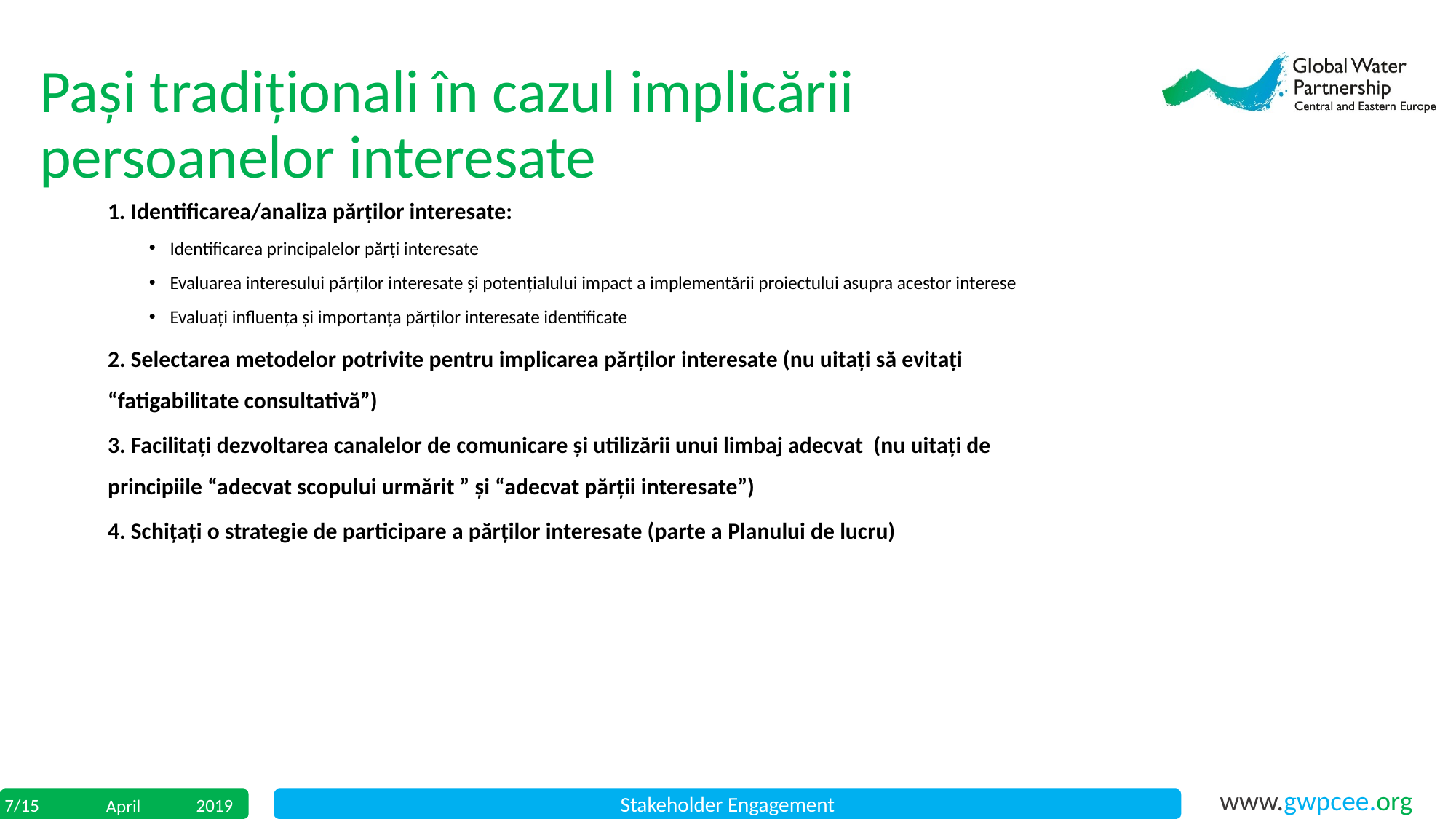

Pași tradiționali în cazul implicării persoanelor interesate
1. Identificarea/analiza părților interesate:
Identificarea principalelor părți interesate
Evaluarea interesului părților interesate și potențialului impact a implementării proiectului asupra acestor interese
Evaluați influența și importanța părților interesate identificate
2. Selectarea metodelor potrivite pentru implicarea părților interesate (nu uitați să evitați “fatigabilitate consultativă”)
3. Facilitați dezvoltarea canalelor de comunicare și utilizării unui limbaj adecvat  (nu uitați de  principiile “adecvat scopului urmărit ” și “adecvat părții interesate”)
4. Schițați o strategie de participare a părților interesate (parte a Planului de lucru)